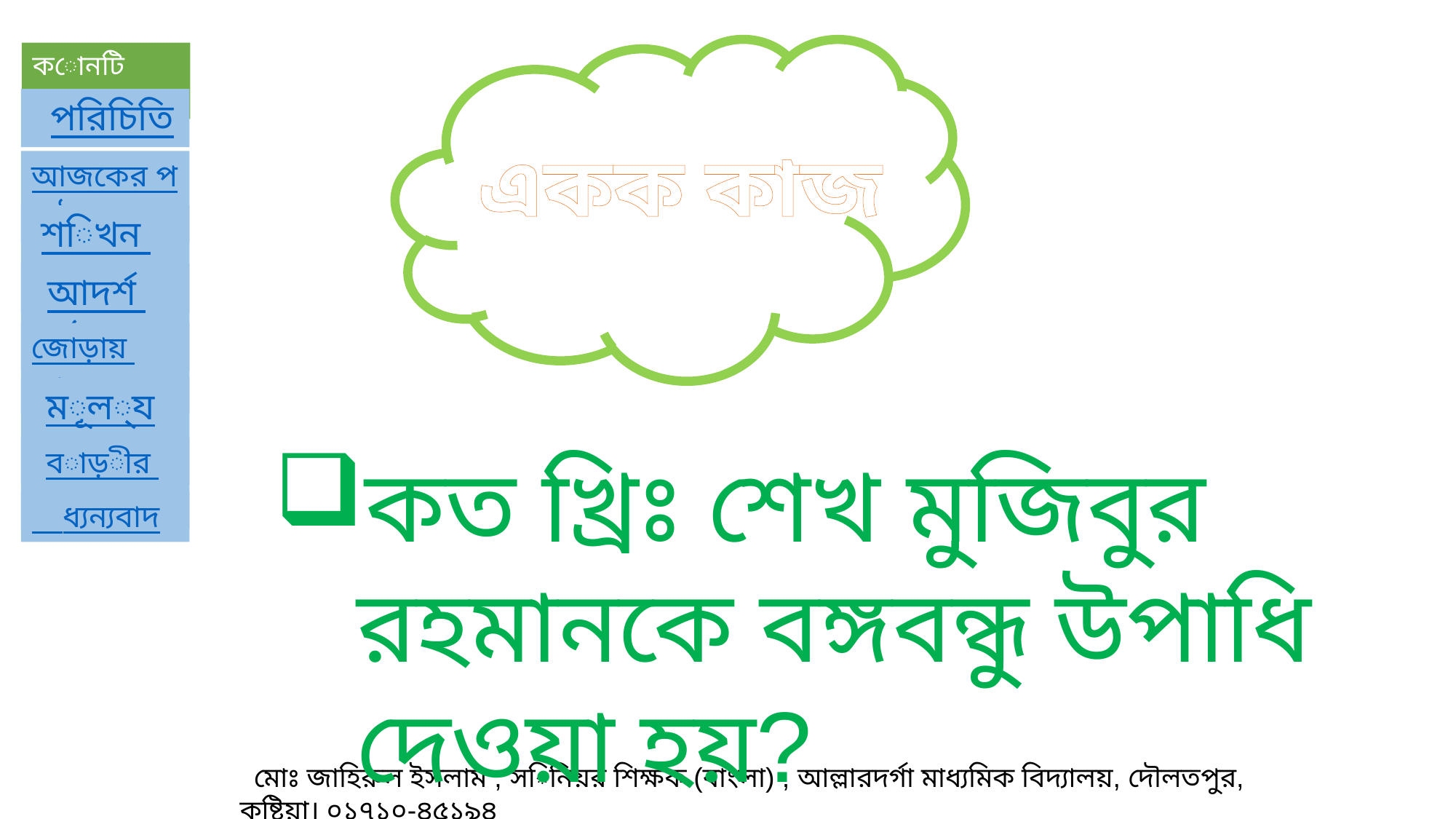

একক কাজ
কত খ্রিঃ শেখ মুজিবুর রহমানকে বঙ্গবন্ধু উপাধি দেওয়া হয়?